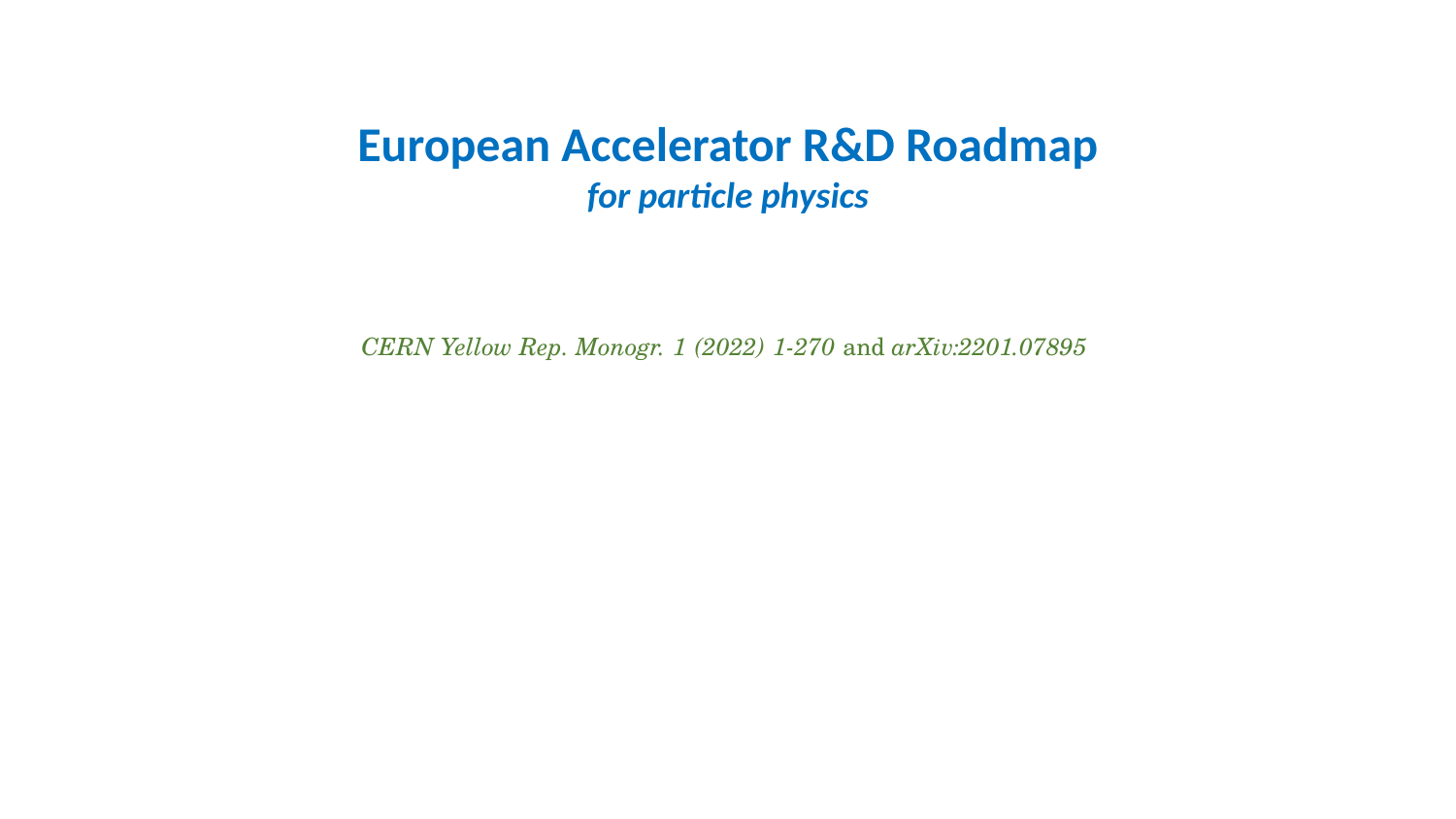

European Accelerator R&D Roadmap
for particle physics
CERN Yellow Rep. Monogr. 1 (2022) 1-270 and arXiv:2201.07895